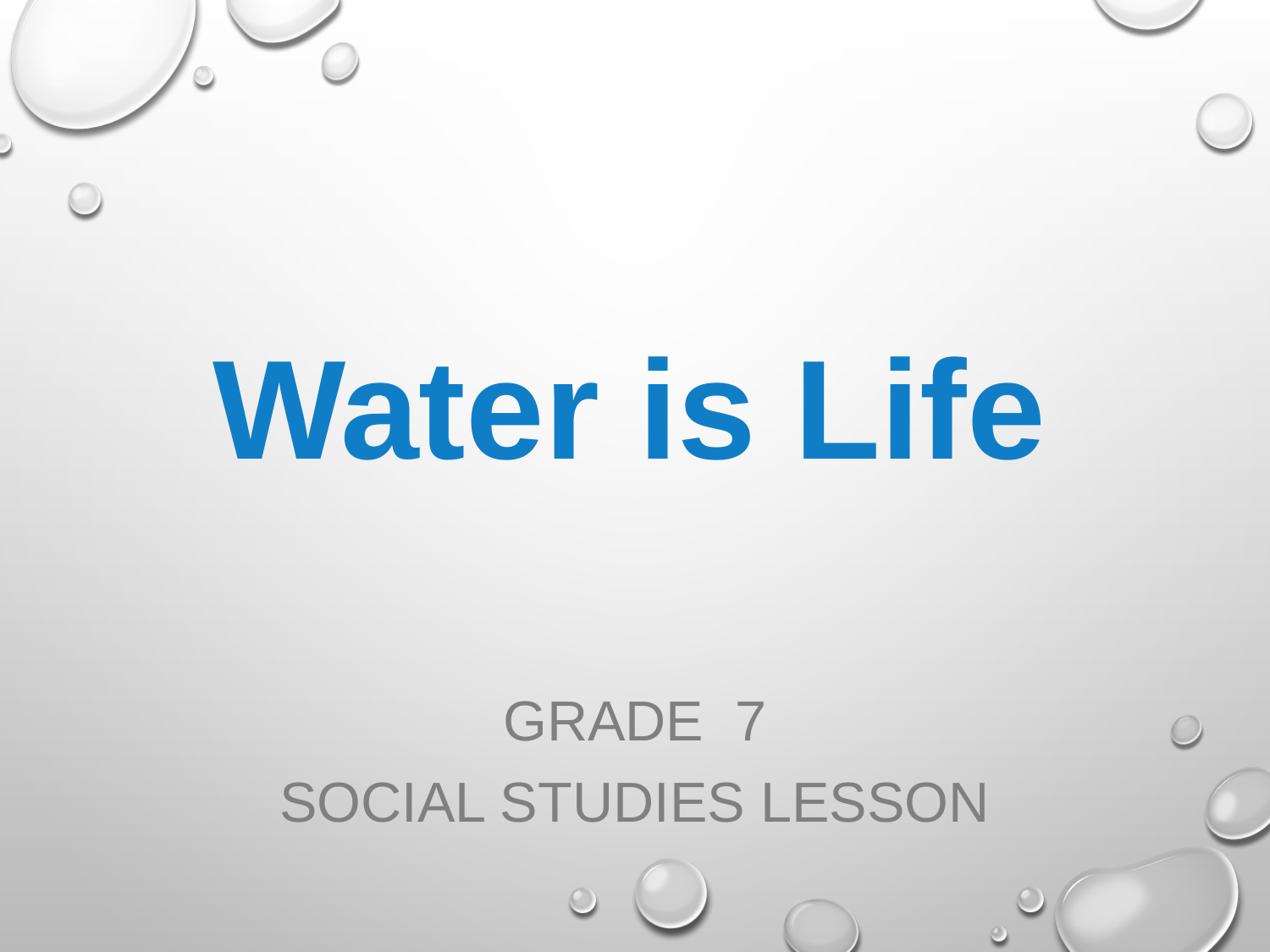

Water is Life
Grade  7
Social Studies Lesson